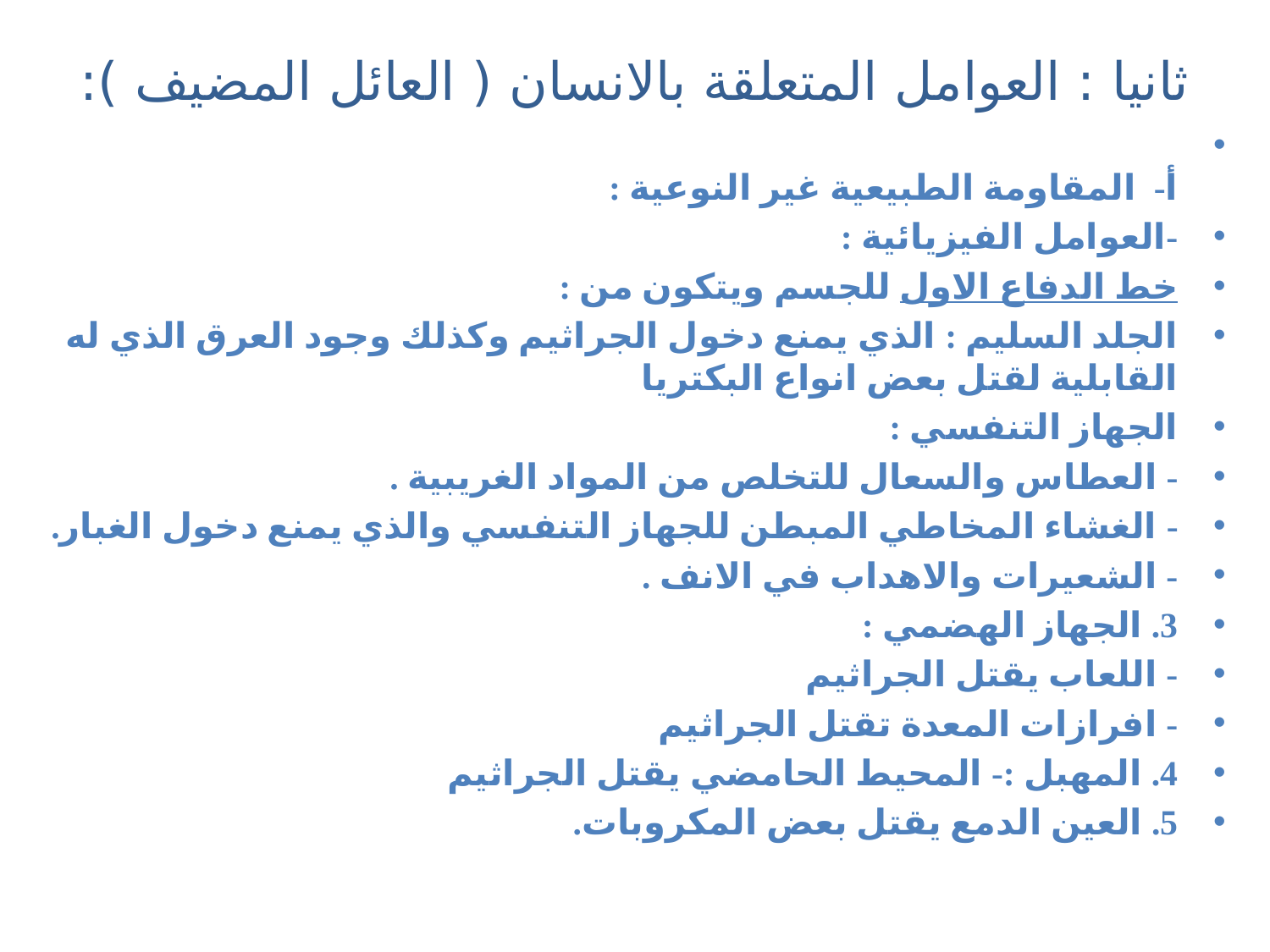

# ثانيا : العوامل المتعلقة بالانسان ( العائل المضيف ):
أ-  المقاومة الطبيعية غير النوعية :
-العوامل الفيزيائية :
خط الدفاع الاول للجسم ويتكون من :
الجلد السليم : الذي يمنع دخول الجراثيم وكذلك وجود العرق الذي له القابلية لقتل بعض انواع البكتريا
الجهاز التنفسي :
- العطاس والسعال للتخلص من المواد الغريبية .
- الغشاء المخاطي المبطن للجهاز التنفسي والذي يمنع دخول الغبار.
- الشعيرات والاهداب في الانف .
3. الجهاز الهضمي :
- اللعاب يقتل الجراثيم
- افرازات المعدة تقتل الجراثيم
4. المهبل :- المحيط الحامضي يقتل الجراثيم
5. العين الدمع يقتل بعض المكروبات.